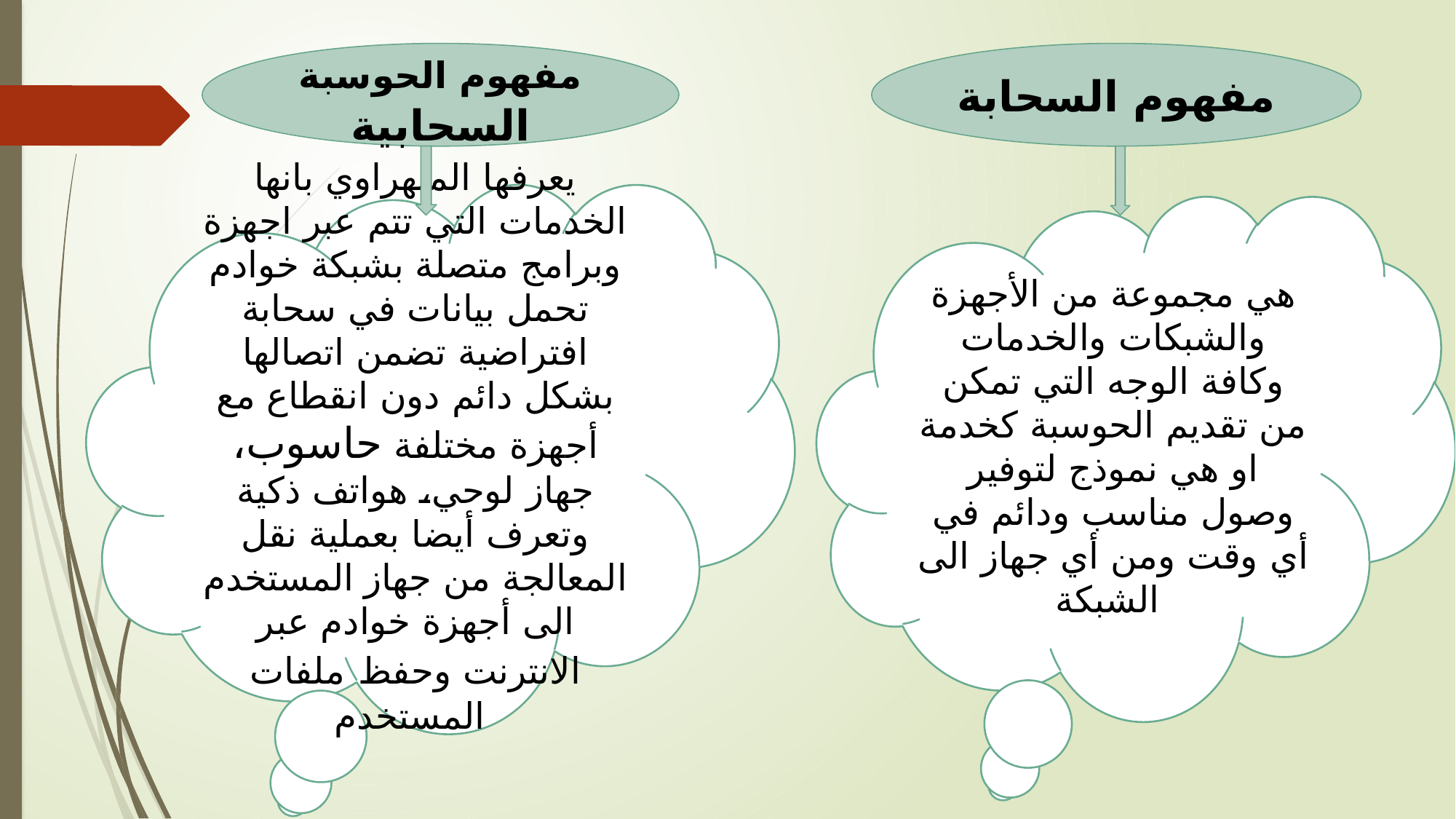

مفهوم الحوسبة السحابية
مفهوم السحابة

يعرفها المنهراوي بانها الخدمات التي تتم عبر اجهزة وبرامج متصلة بشبكة خوادم تحمل بيانات في سحابة افتراضية تضمن اتصالها بشكل دائم دون انقطاع مع أجهزة مختلفة حاسوب، جهاز لوحي، هواتف ذكية وتعرف أيضا بعملية نقل المعالجة من جهاز المستخدم الى أجهزة خوادم عبر الانترنت وحفظ ملفات المستخدم
هي مجموعة من الأجهزة والشبكات والخدمات وكافة الوجه التي تمكن من تقديم الحوسبة كخدمة او هي نموذج لتوفير وصول مناسب ودائم في أي وقت ومن أي جهاز الى الشبكة